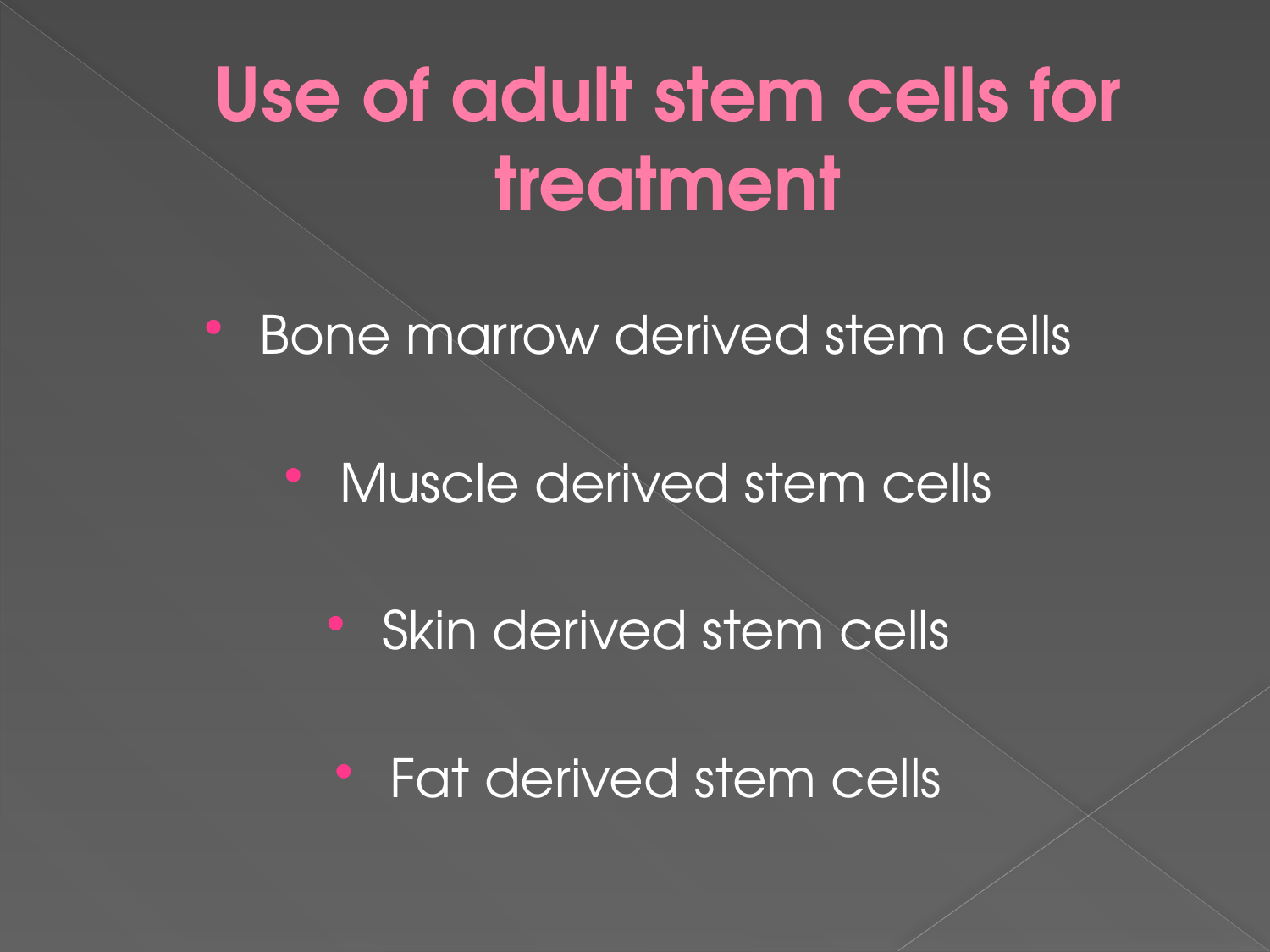

# Use of adult stem cells for treatment
Bone marrow derived stem cells

Muscle derived stem cells

Skin derived stem cells

Fat derived stem cells